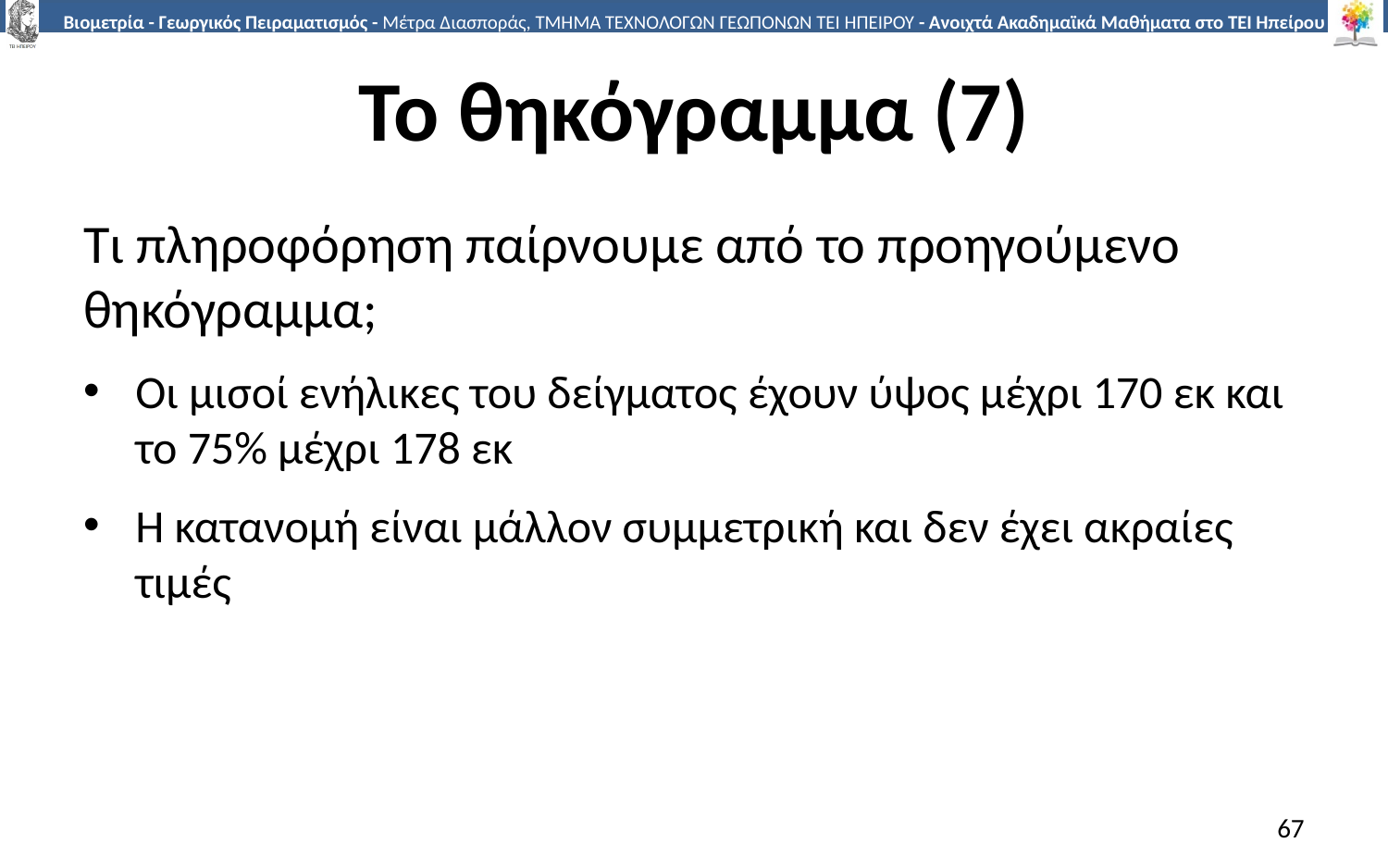

# Το θηκόγραμμα (7)
Τι πληροφόρηση παίρνουμε από το προηγούμενο θηκόγραμμα;
Οι μισοί ενήλικες του δείγματος έχουν ύψος μέχρι 170 εκ και το 75% μέχρι 178 εκ
Η κατανομή είναι μάλλον συμμετρική και δεν έχει ακραίες τιμές
67